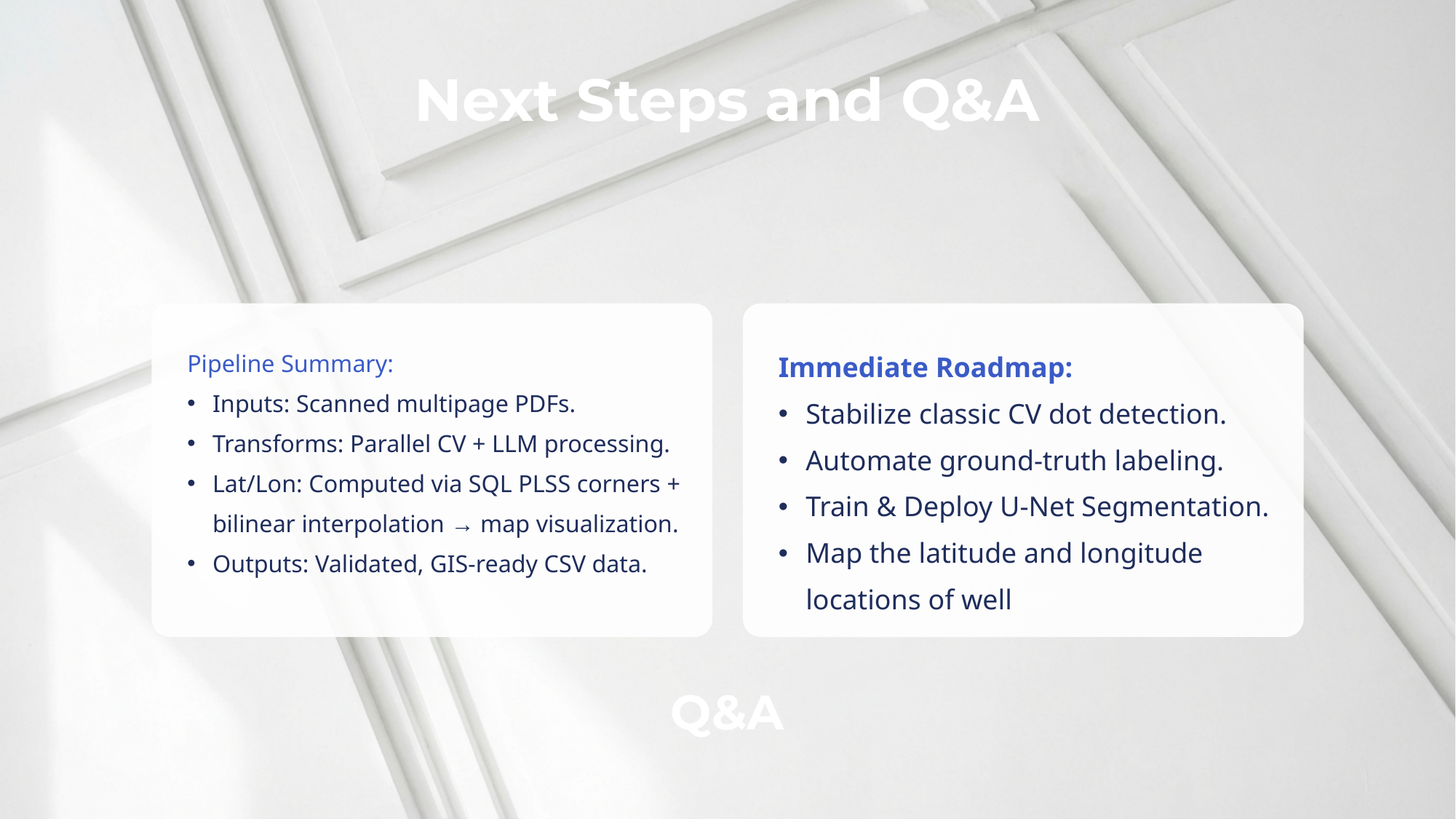

Next Steps and Q&A
Pipeline Summary:
Inputs: Scanned multipage PDFs.
Transforms: Parallel CV + LLM processing.
Lat/Lon: Computed via SQL PLSS corners + bilinear interpolation → map visualization.
Outputs: Validated, GIS-ready CSV data.
Immediate Roadmap:
Stabilize classic CV dot detection.
Automate ground-truth labeling.
Train & Deploy U-Net Segmentation.
Map the latitude and longitude locations of well
Q&A